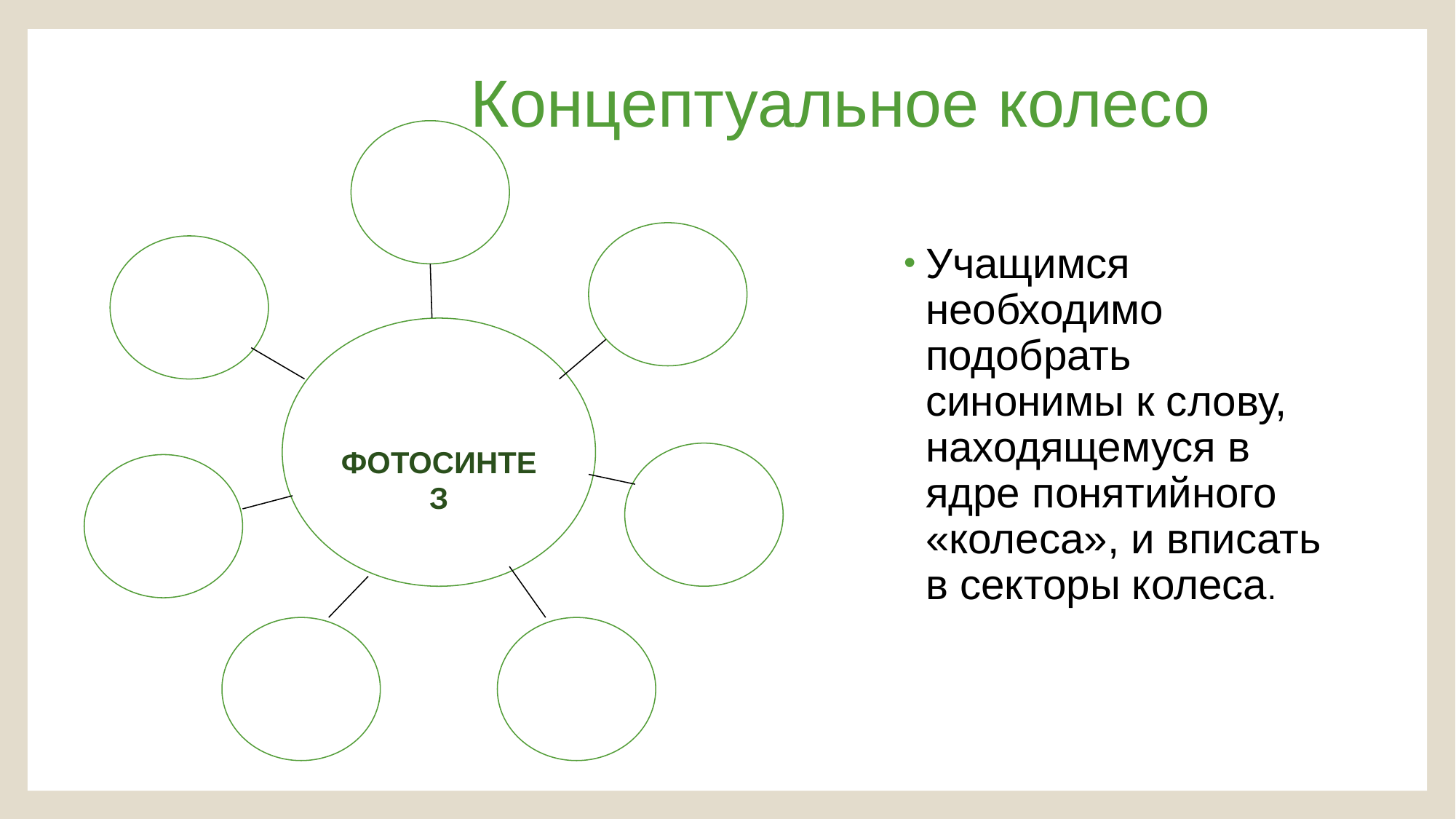

# Концептуальное колесо

ФОТОСИНТЕЗ

Учащимся необходимо подобрать синонимы к слову, находящемуся в ядре понятийного «колеса», и вписать в секторы колеса.